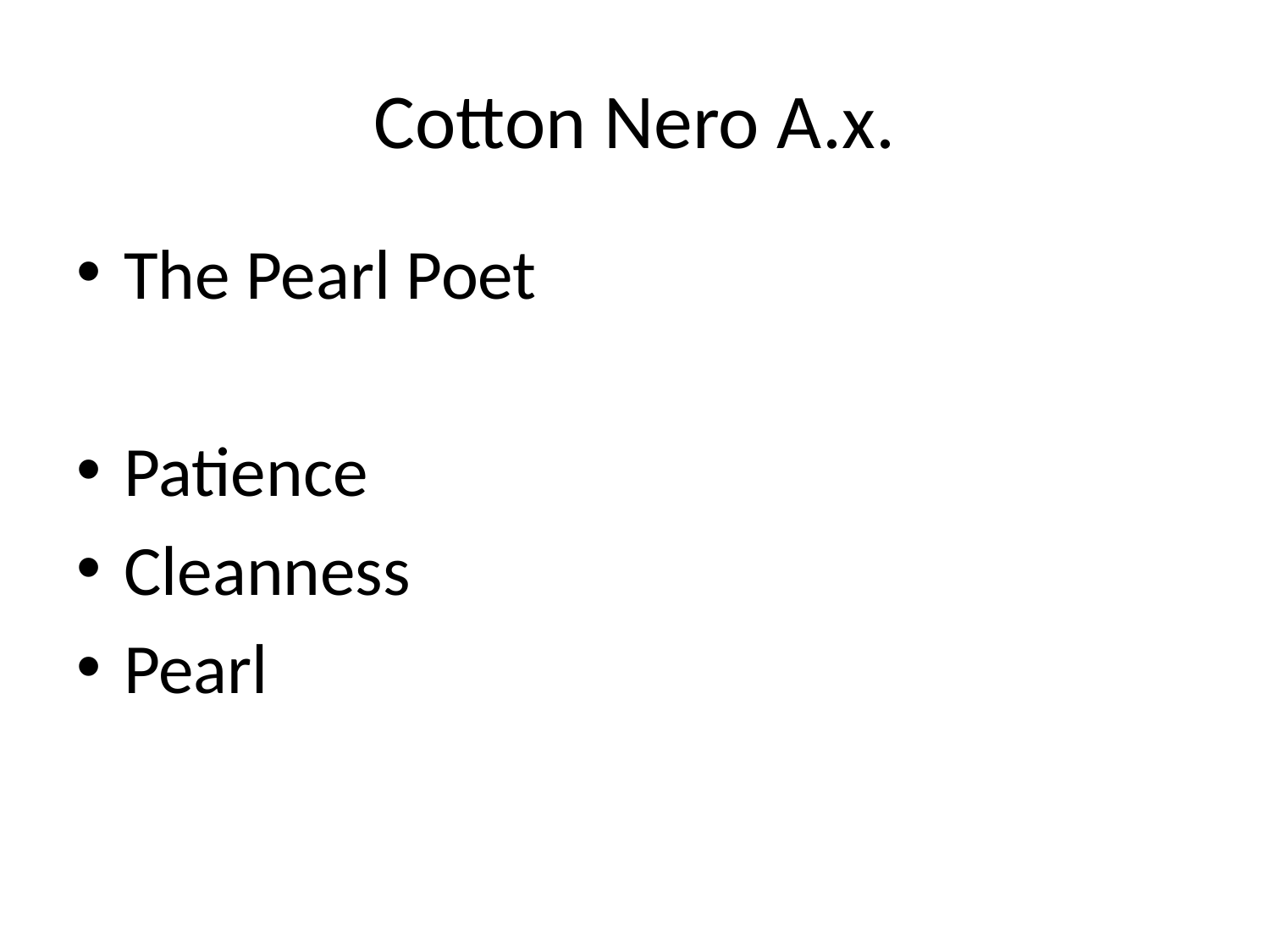

# Cotton Nero A.x.
The Pearl Poet

Patience
Cleanness
Pearl